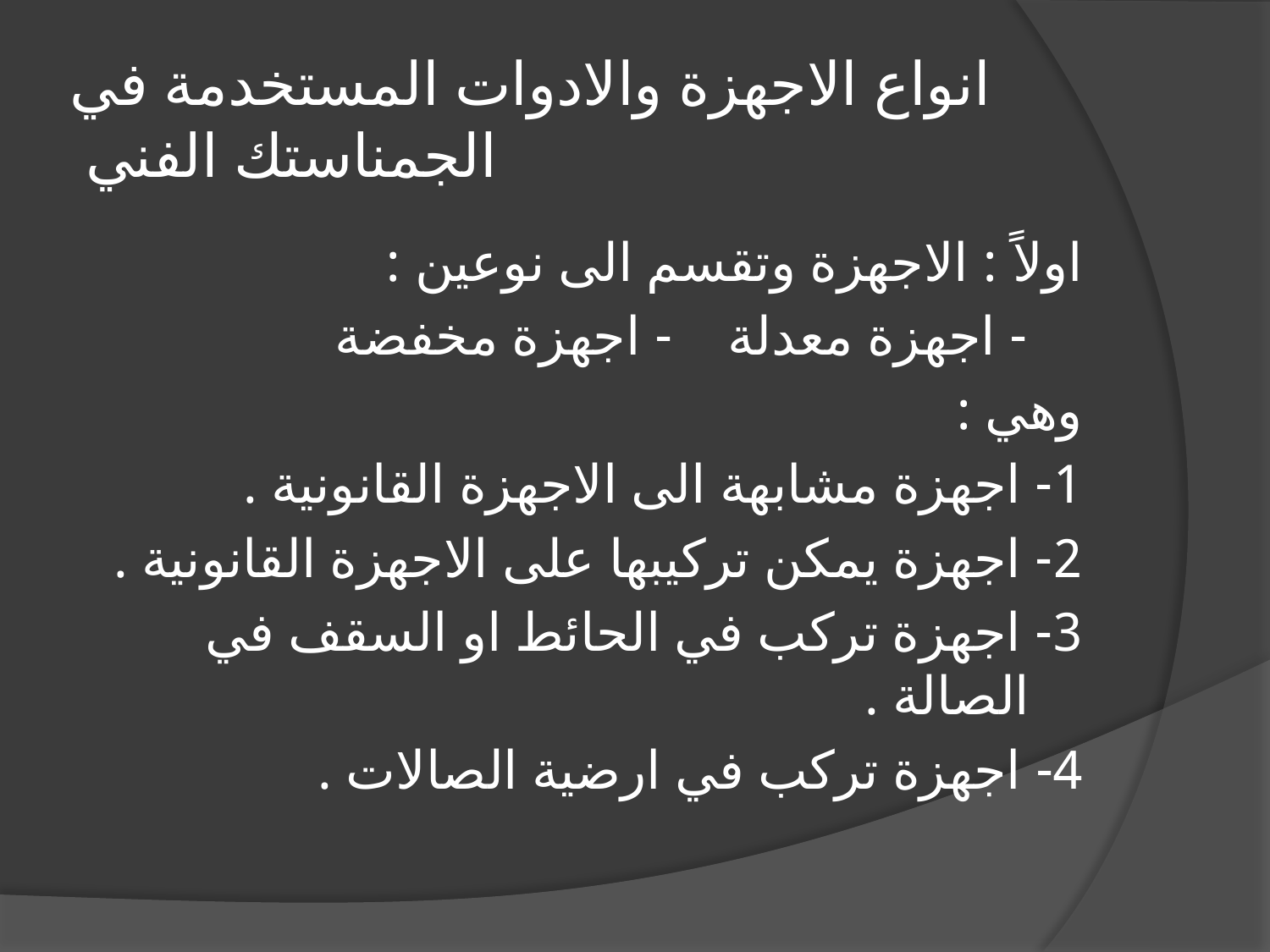

# انواع الاجهزة والادوات المستخدمة في الجمناستك الفني
اولاً : الاجهزة وتقسم الى نوعين :
    - اجهزة معدلة    - اجهزة مخفضة
وهي :
1- اجهزة مشابهة الى الاجهزة القانونية .
2- اجهزة يمكن تركيبها على الاجهزة القانونية .
3- اجهزة تركب في الحائط او السقف في الصالة .
4- اجهزة تركب في ارضية الصالات .